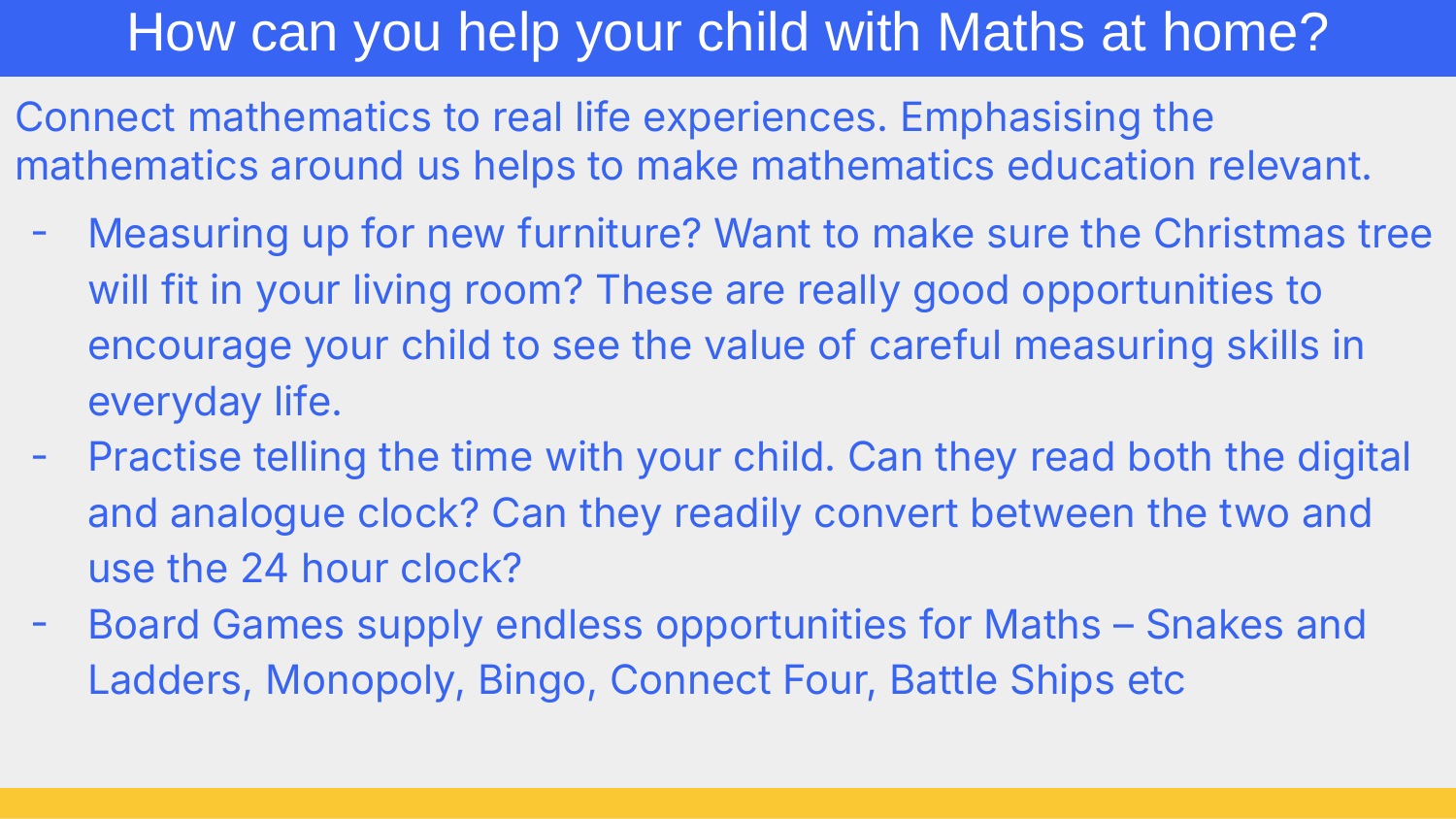

# How can you help your child with Maths at home?
Connect mathematics to real life experiences. Emphasising the mathematics around us helps to make mathematics education relevant.
Measuring up for new furniture? Want to make sure the Christmas tree will fit in your living room? These are really good opportunities to encourage your child to see the value of careful measuring skills in everyday life.
Practise telling the time with your child. Can they read both the digital and analogue clock? Can they readily convert between the two and use the 24 hour clock?
Board Games supply endless opportunities for Maths – Snakes and Ladders, Monopoly, Bingo, Connect Four, Battle Ships etc